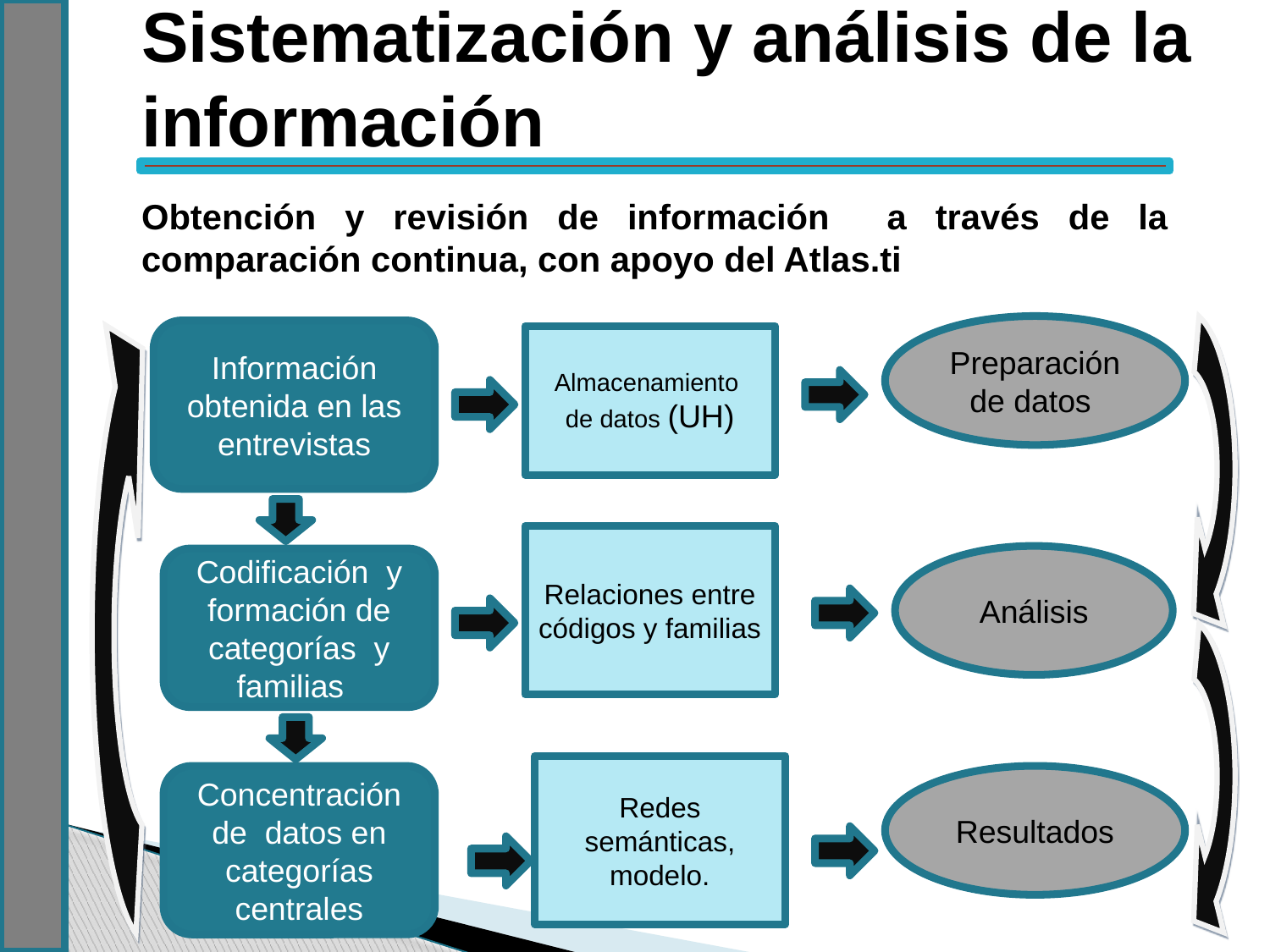

Sistematización y análisis de la información

Obtención y revisión de información  a través de la comparación continua, con apoyo del Atlas.ti
Preparación de datos
Información obtenida en las entrevistas
Almacenamiento  de datos (UH)

Relaciones entre códigos y familias
Análisis
Codificación  y formación de categorías  y familias

Redes semánticas, modelo.
Concentración de  datos en categorías centrales
Resultados